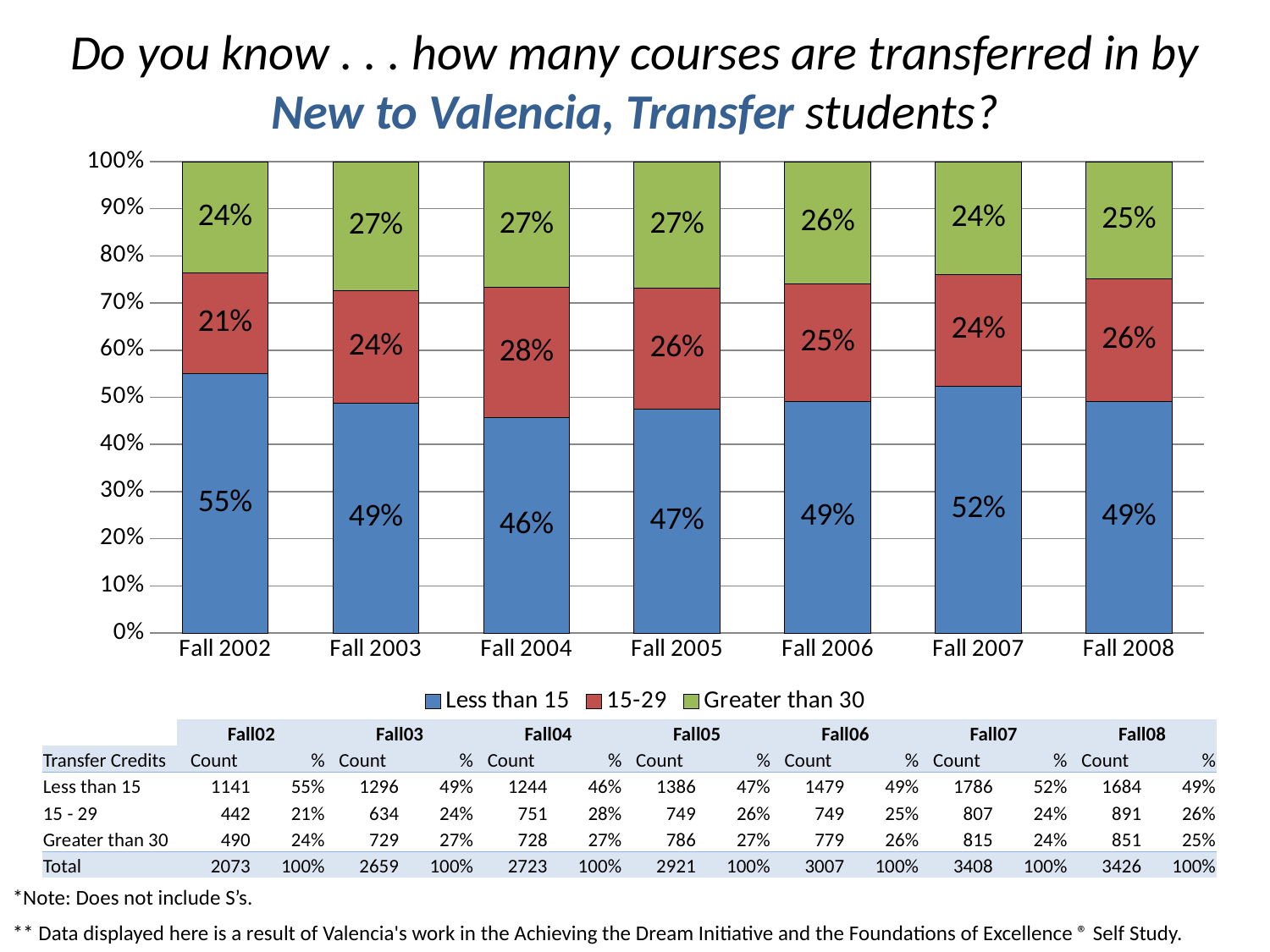

# Do you know . . . how many courses are transferred in by New to Valencia, Transfer students?

### Chart

| Category | Less than 15 | 15-29 | Greater than 30 |
|---|---|---|---|
| Fall 2002 | 0.5504 | 0.21320000000000044 | 0.23640000000000044 |
| Fall 2003 | 0.487400000000001 | 0.23840000000000044 | 0.2742 |
| Fall 2004 | 0.4568 | 0.2758000000000003 | 0.2674000000000001 |
| Fall 2005 | 0.4745000000000003 | 0.2564 | 0.2691 |
| Fall 2006 | 0.4919000000000011 | 0.24910000000000004 | 0.2591 |
| Fall 2007 | 0.5241 | 0.2368 | 0.2391 |
| Fall 2008 | 0.4915000000000004 | 0.2601 | 0.24840000000000062 |
|  | Fall02 |  | Fall03 |  | Fall04 |  | Fall05 |  | Fall06 |  | Fall07 |  | Fall08 |  |
| --- | --- | --- | --- | --- | --- | --- | --- | --- | --- | --- | --- | --- | --- | --- |
| Transfer Credits | Count | % | Count | % | Count | % | Count | % | Count | % | Count | % | Count | % |
| Less than 15 | 1141 | 55% | 1296 | 49% | 1244 | 46% | 1386 | 47% | 1479 | 49% | 1786 | 52% | 1684 | 49% |
| 15 - 29 | 442 | 21% | 634 | 24% | 751 | 28% | 749 | 26% | 749 | 25% | 807 | 24% | 891 | 26% |
| Greater than 30 | 490 | 24% | 729 | 27% | 728 | 27% | 786 | 27% | 779 | 26% | 815 | 24% | 851 | 25% |
| Total | 2073 | 100% | 2659 | 100% | 2723 | 100% | 2921 | 100% | 3007 | 100% | 3408 | 100% | 3426 | 100% |
*Note: Does not include S’s.
** Data displayed here is a result of Valencia's work in the Achieving the Dream Initiative and the Foundations of Excellence ® Self Study.